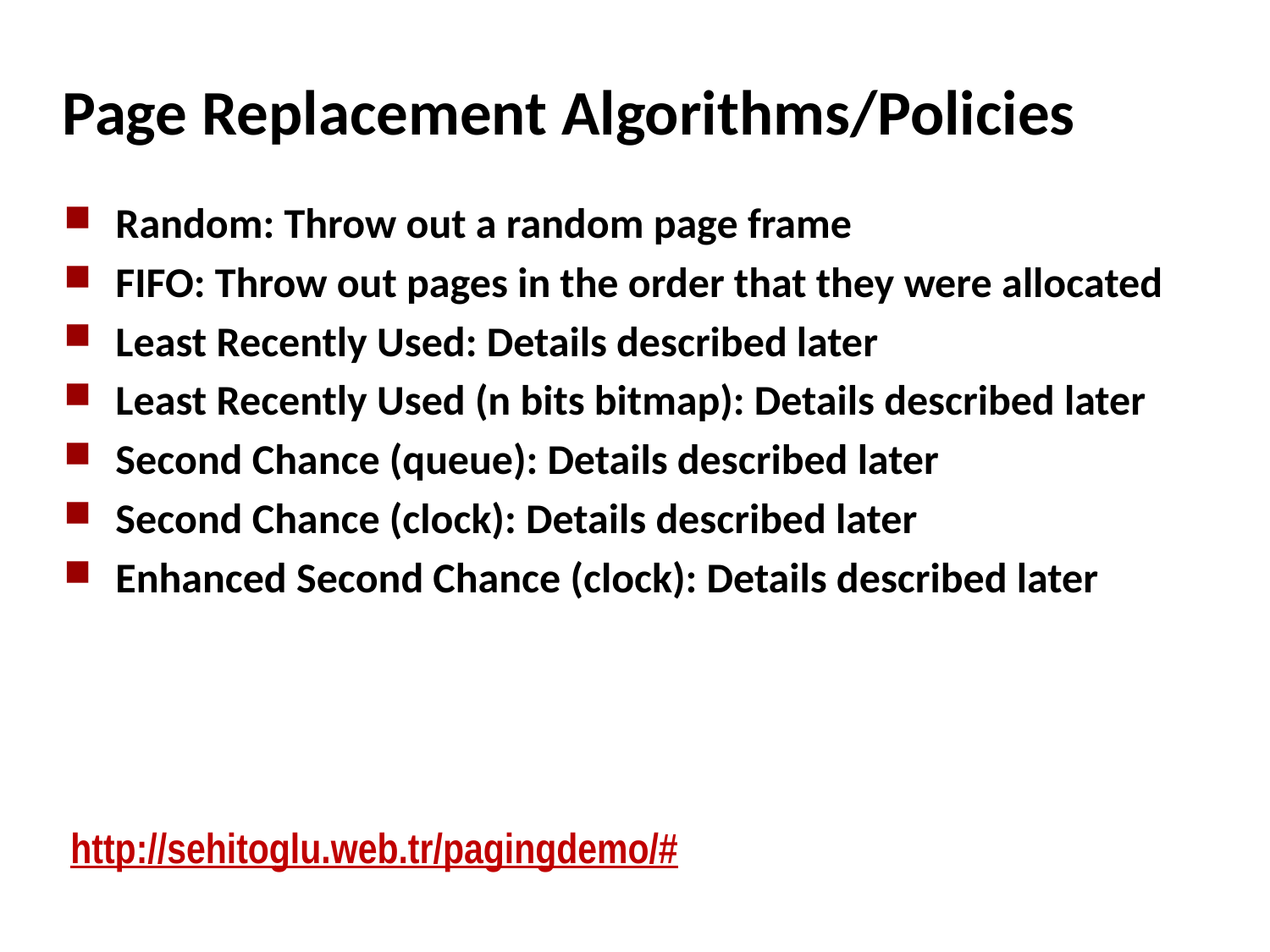

# Page Replacement Algorithms/Policies
Random: Throw out a random page frame
FIFO: Throw out pages in the order that they were allocated
Least Recently Used: Details described later
Least Recently Used (n bits bitmap): Details described later
Second Chance (queue): Details described later
Second Chance (clock): Details described later
Enhanced Second Chance (clock): Details described later

http://sehitoglu.web.tr/pagingdemo/#